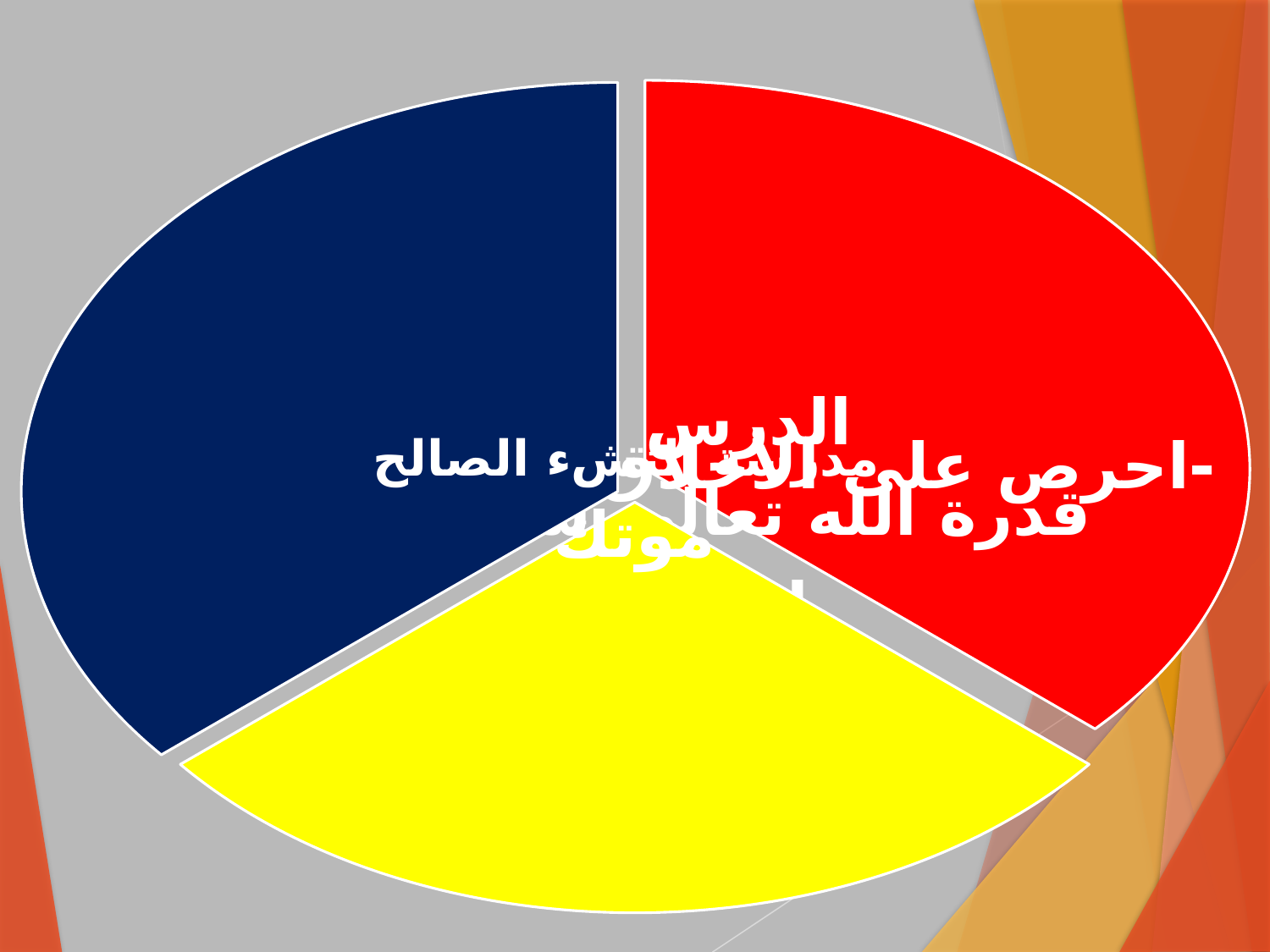

الدرس الأول
قدرة الله تعالى سورة الملك
-احرص على الأخلاق فهي حياة لك بعد موتك
مدرسة النشء الصالح

احرص على العلم واجعله مصباحاً في طريقك إلى الله